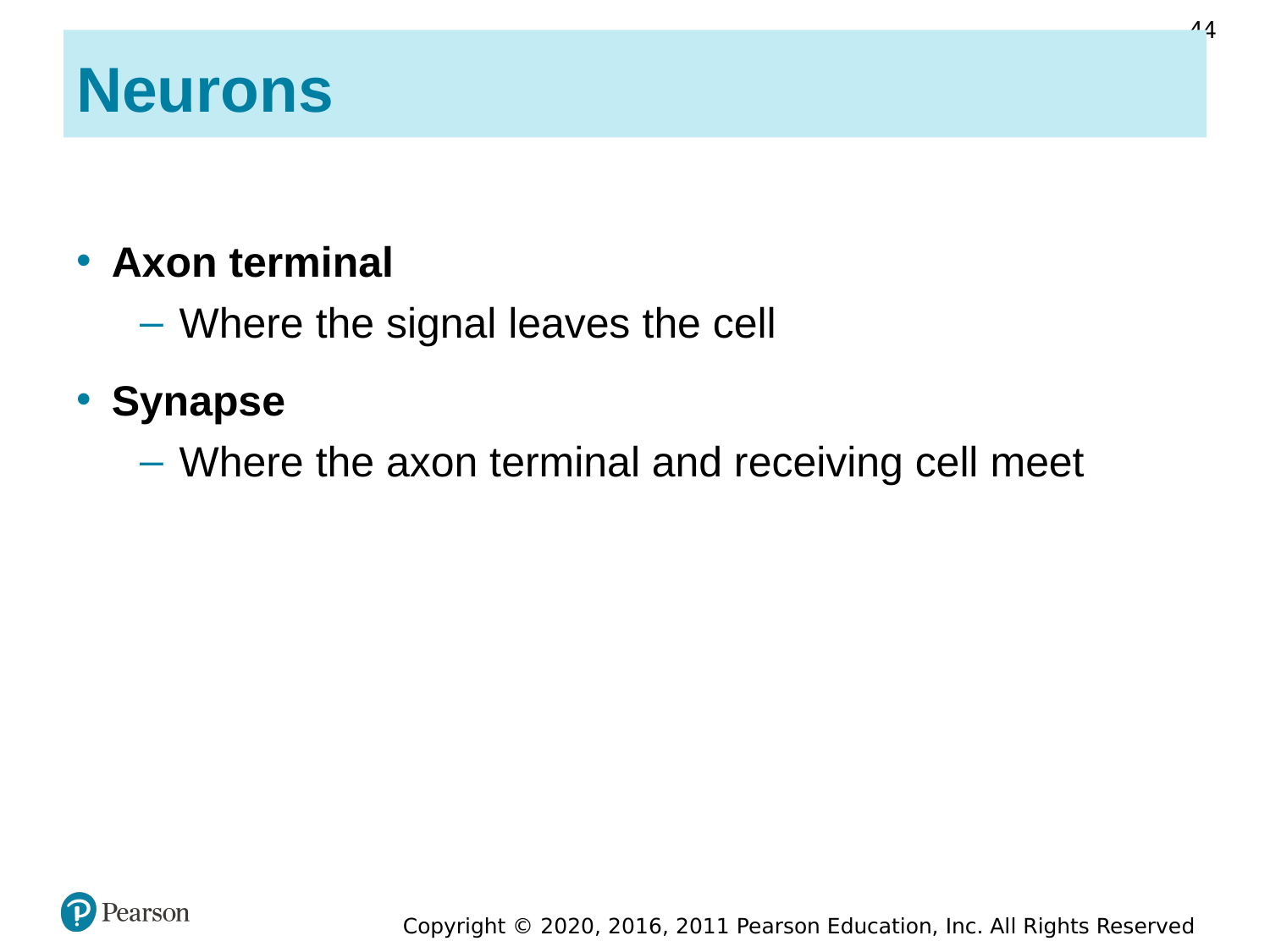

44
# Neurons
Axon terminal
Where the signal leaves the cell
Synapse
Where the axon terminal and receiving cell meet